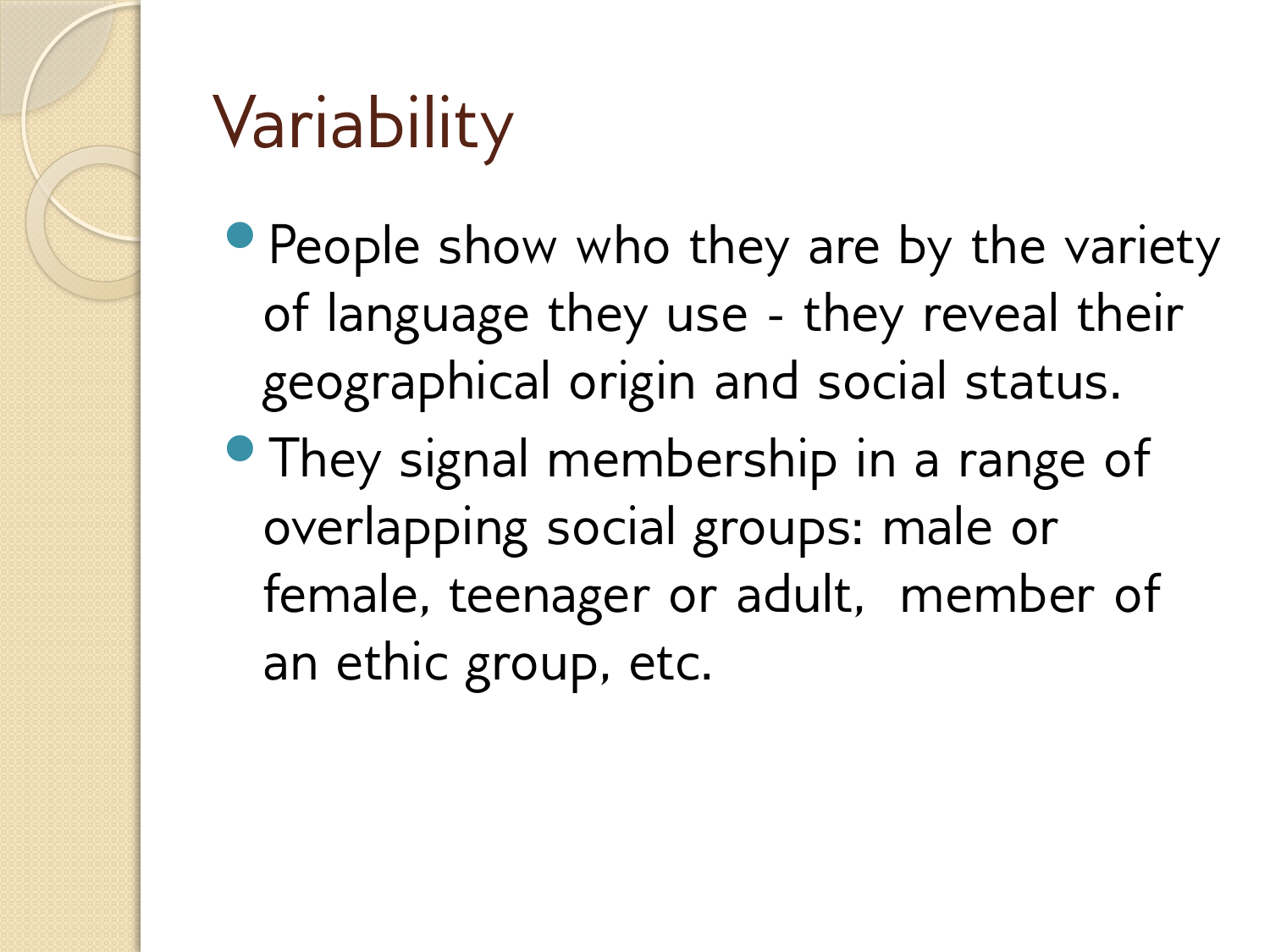

# Variability
People show who they are by the variety of language they use - they reveal their geographical origin and social status.
They signal membership in a range of overlapping social groups: male or female, teenager or adult,  member of an ethic group, etc.